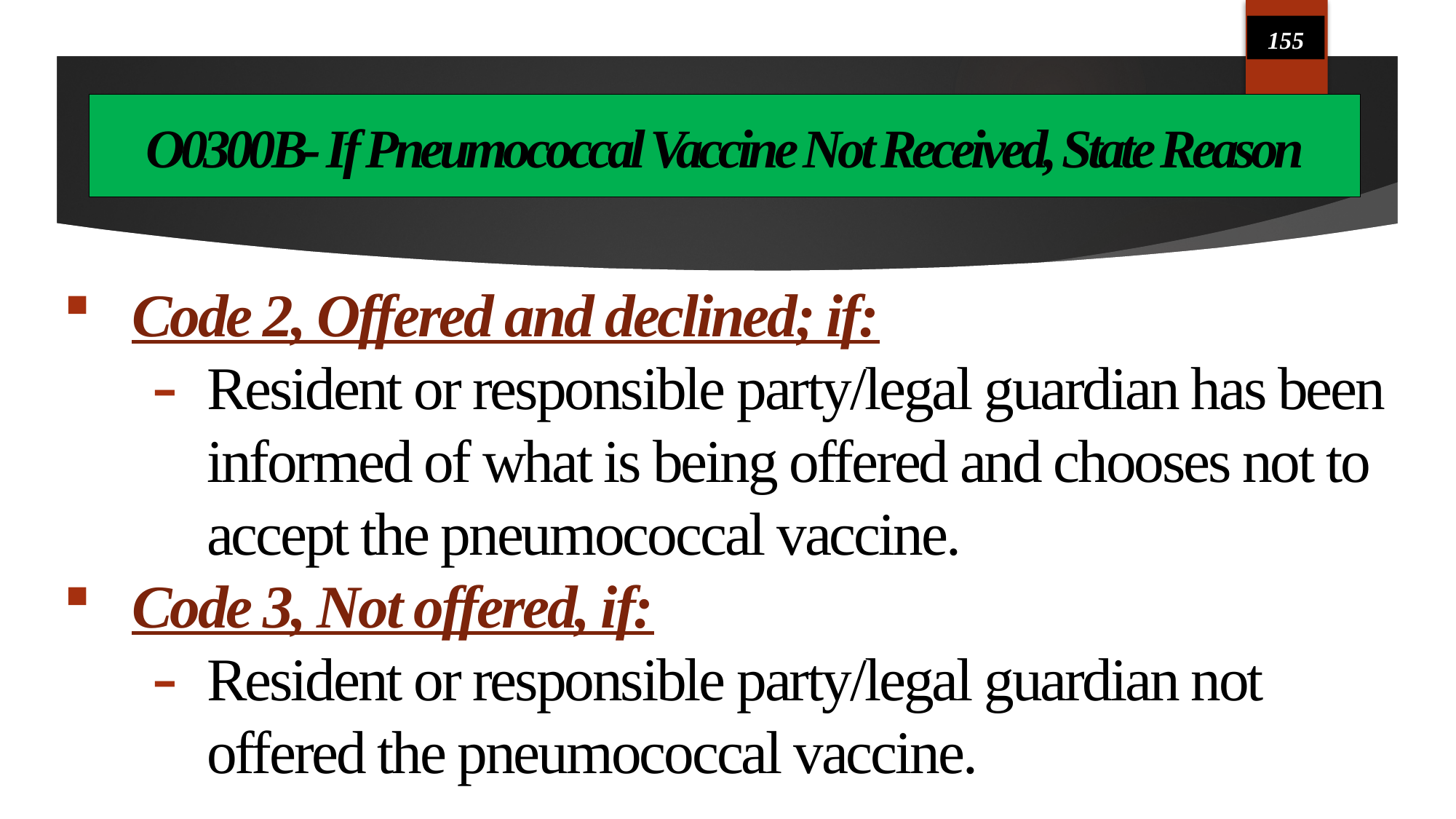

155
# O0300B- If Pneumococcal Vaccine Not Received, State Reason
Code 2, Offered and declined; if:
Resident or responsible party/legal guardian has been informed of what is being offered and chooses not to accept the pneumococcal vaccine.
Code 3, Not offered, if:
Resident or responsible party/legal guardian not offered the pneumococcal vaccine.